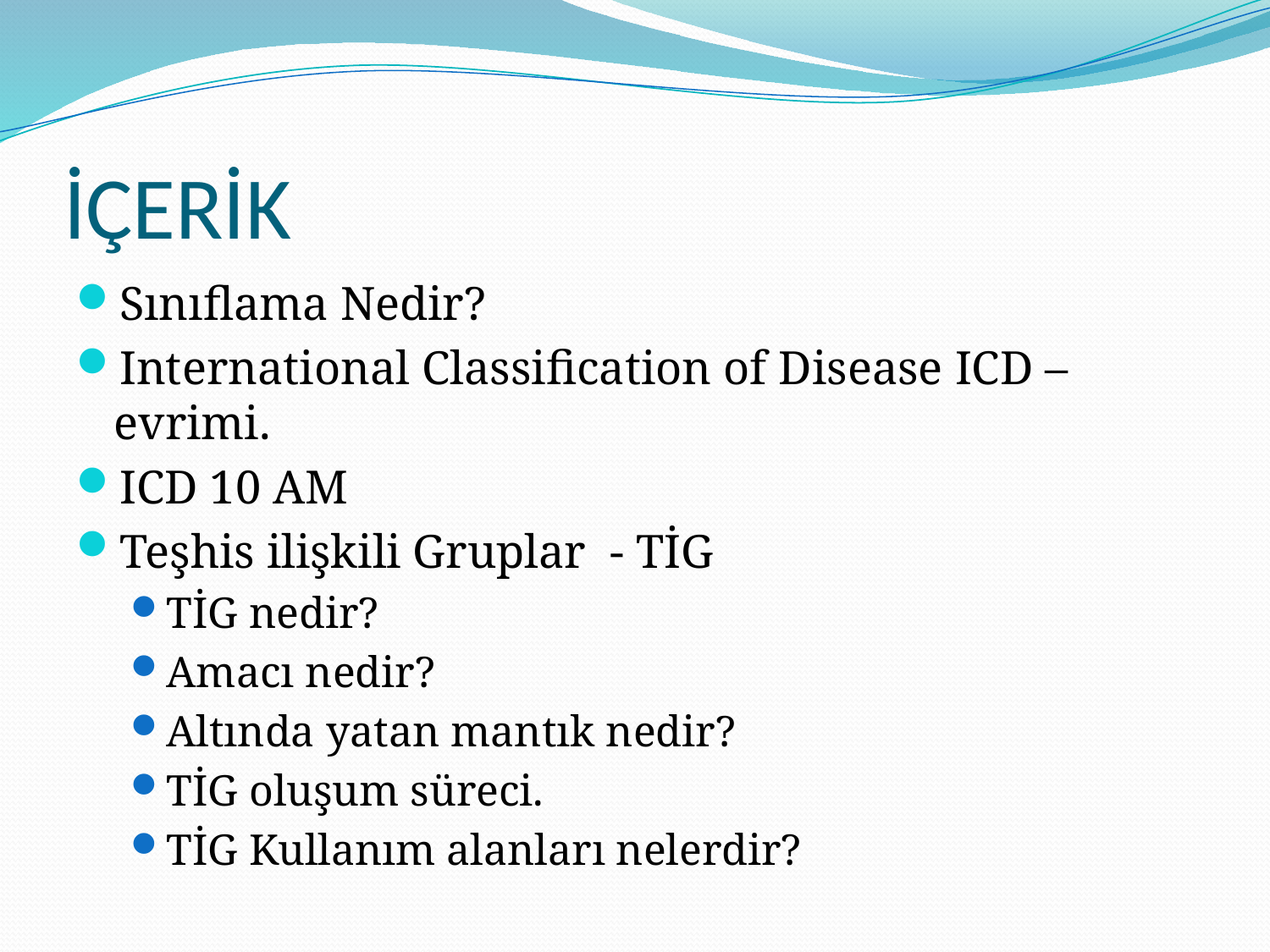

# İÇERİK
Sınıflama Nedir?
International Classification of Disease ICD – evrimi.
ICD 10 AM
Teşhis ilişkili Gruplar  - TİG
TİG nedir?
Amacı nedir?
Altında yatan mantık nedir?
TİG oluşum süreci.
TİG Kullanım alanları nelerdir?